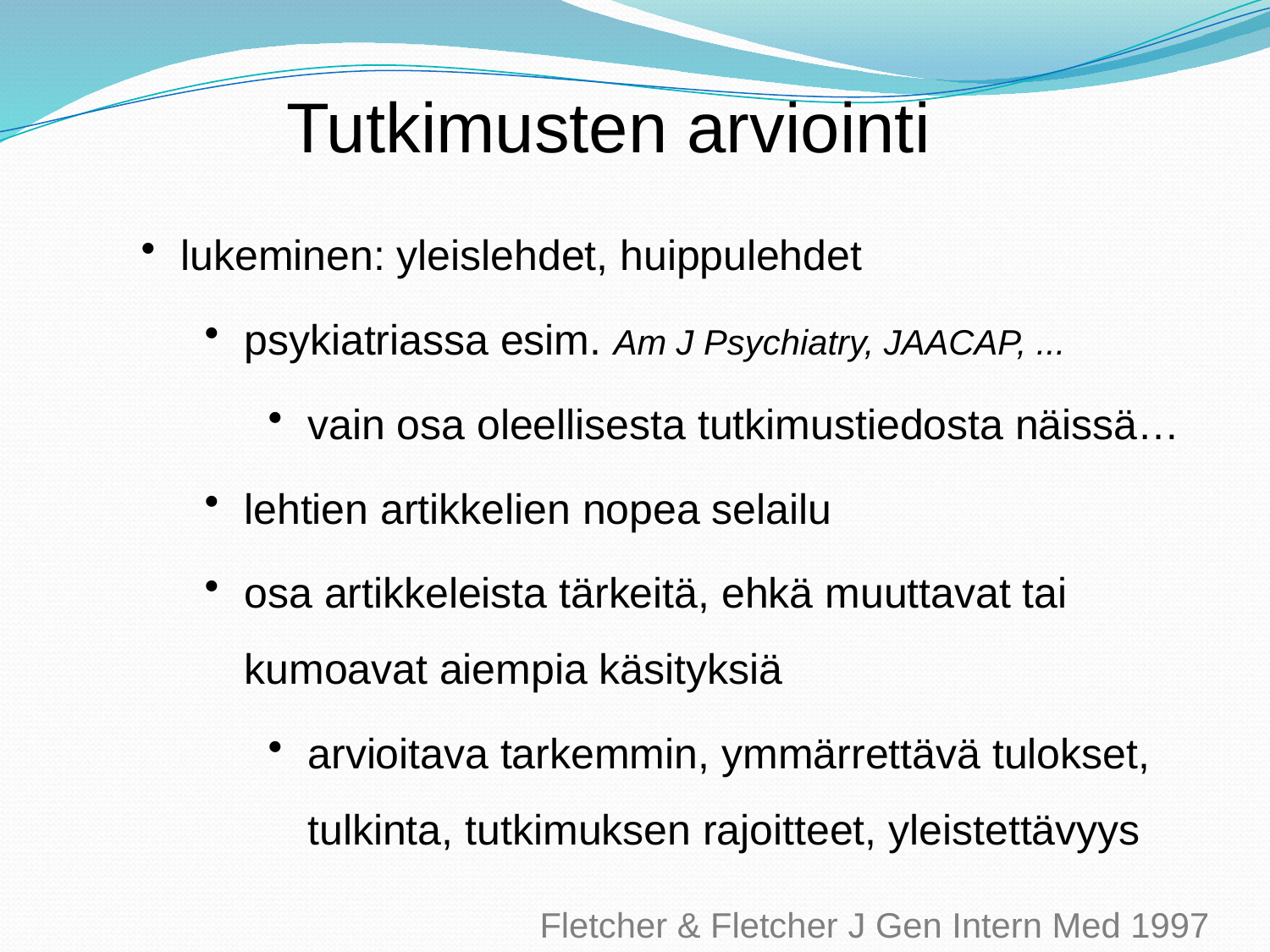

Tutkimusten arviointi
lukeminen: yleislehdet, huippulehdet
psykiatriassa esim. Am J Psychiatry, JAACAP, ...
vain osa oleellisesta tutkimustiedosta näissä…
lehtien artikkelien nopea selailu
osa artikkeleista tärkeitä, ehkä muuttavat tai kumoavat aiempia käsityksiä
arvioitava tarkemmin, ymmärrettävä tulokset, tulkinta, tutkimuksen rajoitteet, yleistettävyys
Fletcher & Fletcher J Gen Intern Med 1997